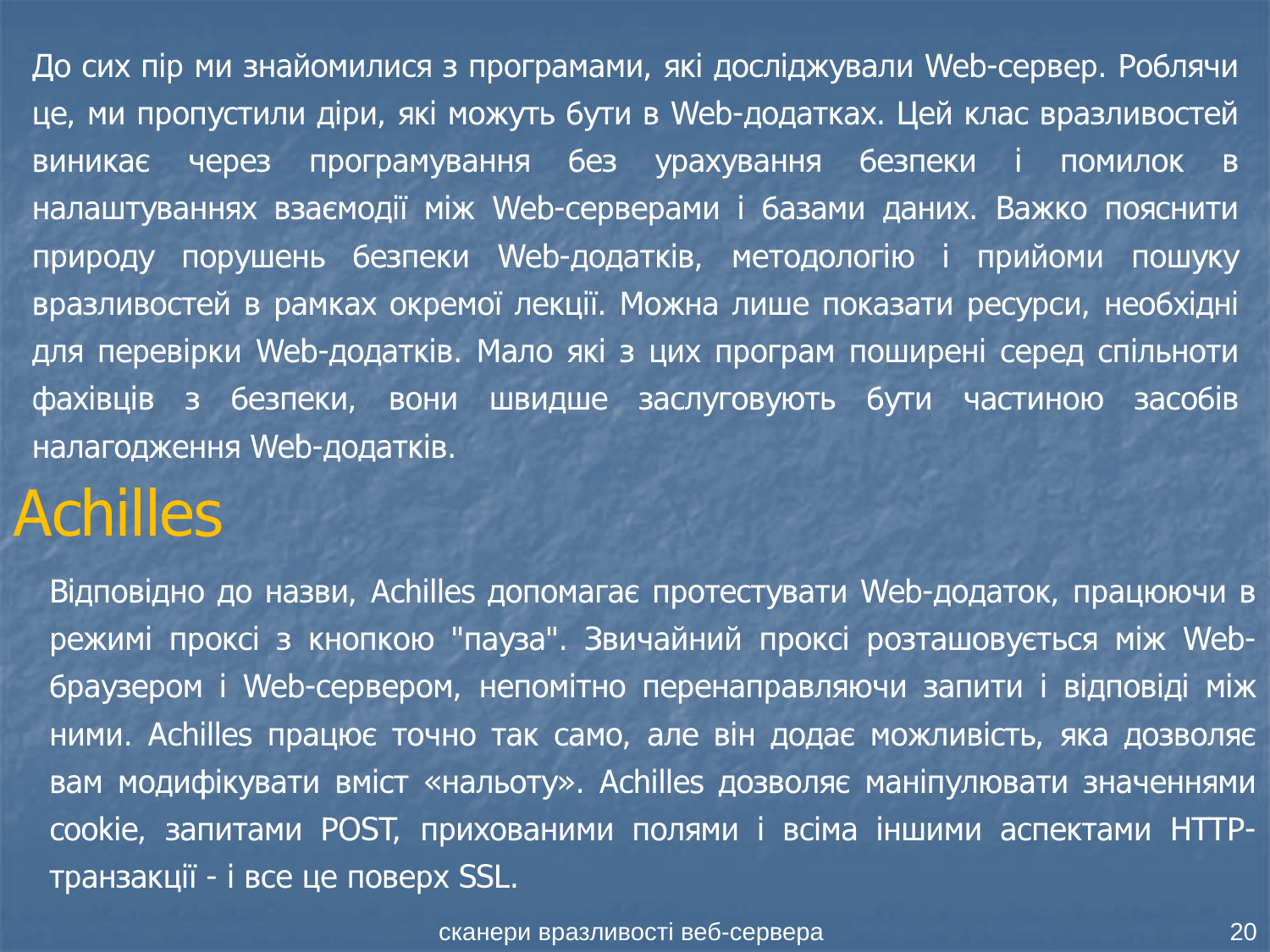

До сих пір ми знайомилися з програмами, які досліджували Web-сервер. Роблячи це, ми пропустили діри, які можуть бути в Web-додатках. Цей клас вразливостей виникає через програмування без урахування безпеки і помилок в налаштуваннях взаємодії між Web-серверами і базами даних. Важко пояснити природу порушень безпеки Web-додатків, методологію і прийоми пошуку вразливостей в рамках окремої лекції. Можна лише показати ресурси, необхідні для перевірки Web-додатків. Мало які з цих програм поширені серед спільноти фахівців з безпеки, вони швидше заслуговують бути частиною засобів налагодження Web-додатків.
Achilles
Відповідно до назви, Achilles допомагає протестувати Web-додаток, працюючи в режимі проксі з кнопкою "пауза". Звичайний проксі розташовується між Web-браузером і Web-сервером, непомітно перенаправляючи запити і відповіді між ними. Achilles працює точно так само, але він додає можливість, яка дозволяє вам модифікувати вміст «нальоту». Achilles дозволяє маніпулювати значеннями cookie, запитами POST, прихованими полями і всіма іншими аспектами HTTP-транзакції - і все це поверх SSL.
сканери вразливості веб-сервера
20